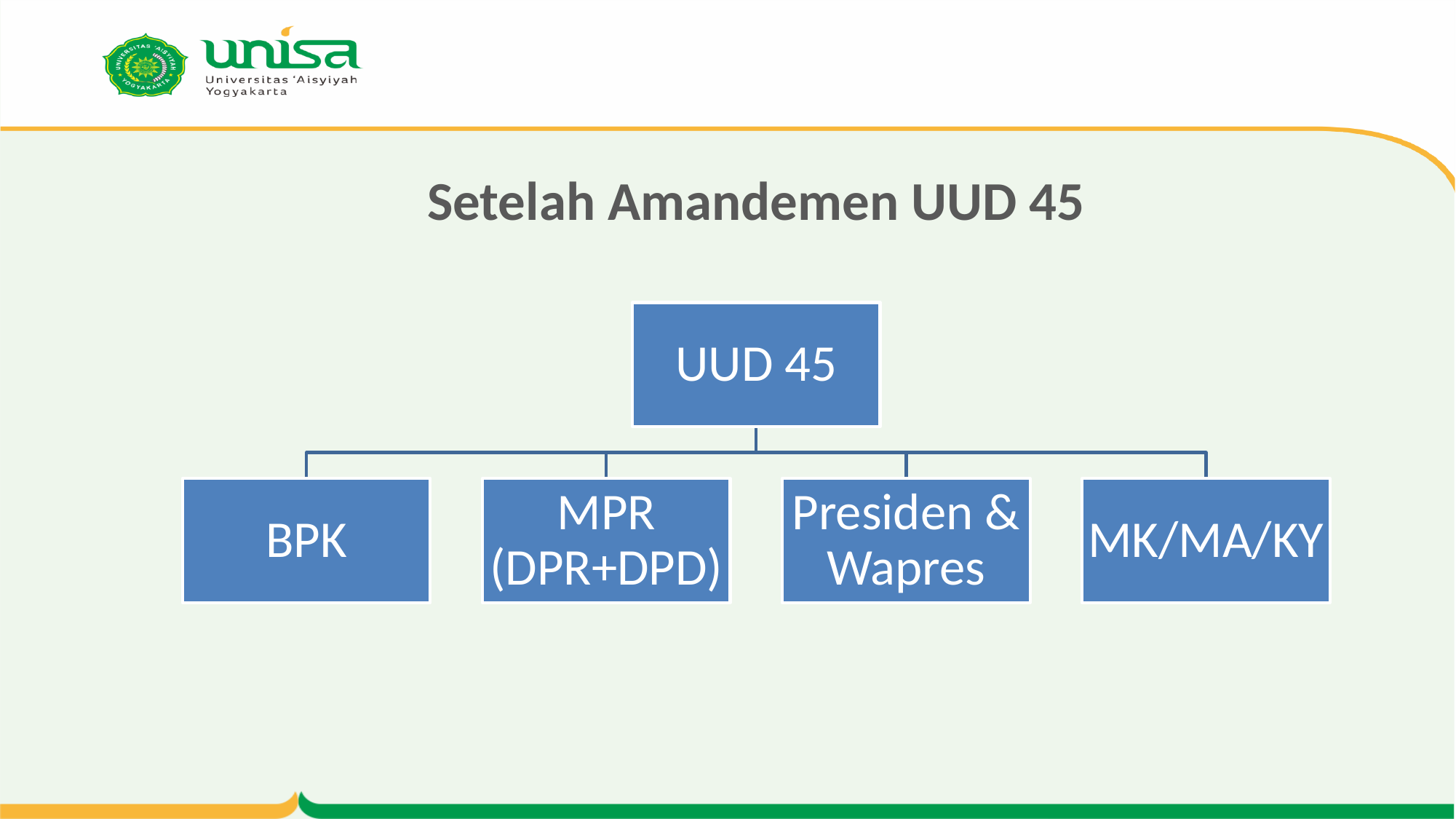

# Setelah Amandemen UUD 45
UUD 45
BPK
MPR (DPR+DPD)
Presiden & Wapres
MK/MA/KY